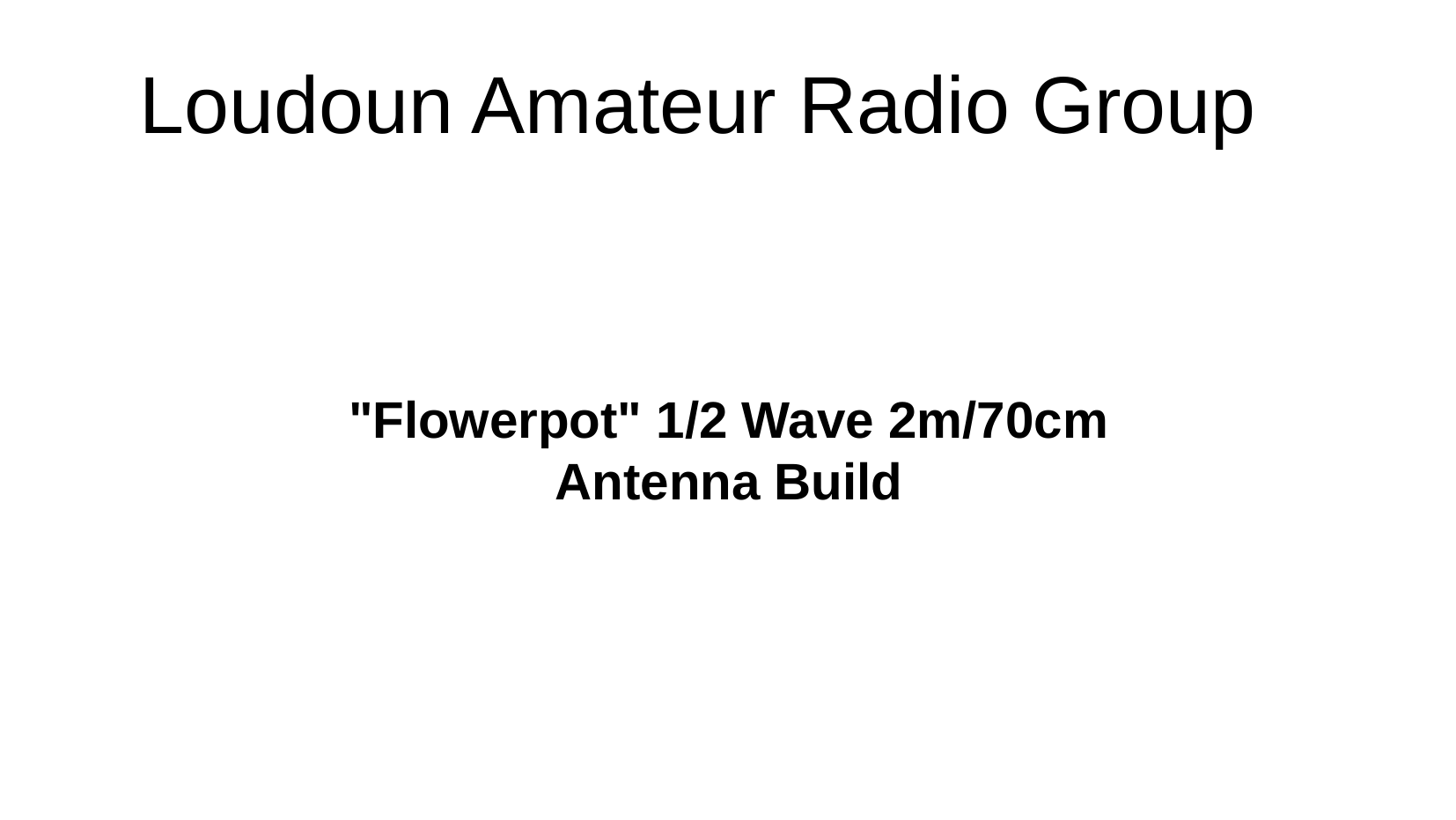

# Loudoun Amateur Radio Group

"Flowerpot" 1/2 Wave 2m/70cm Antenna Build